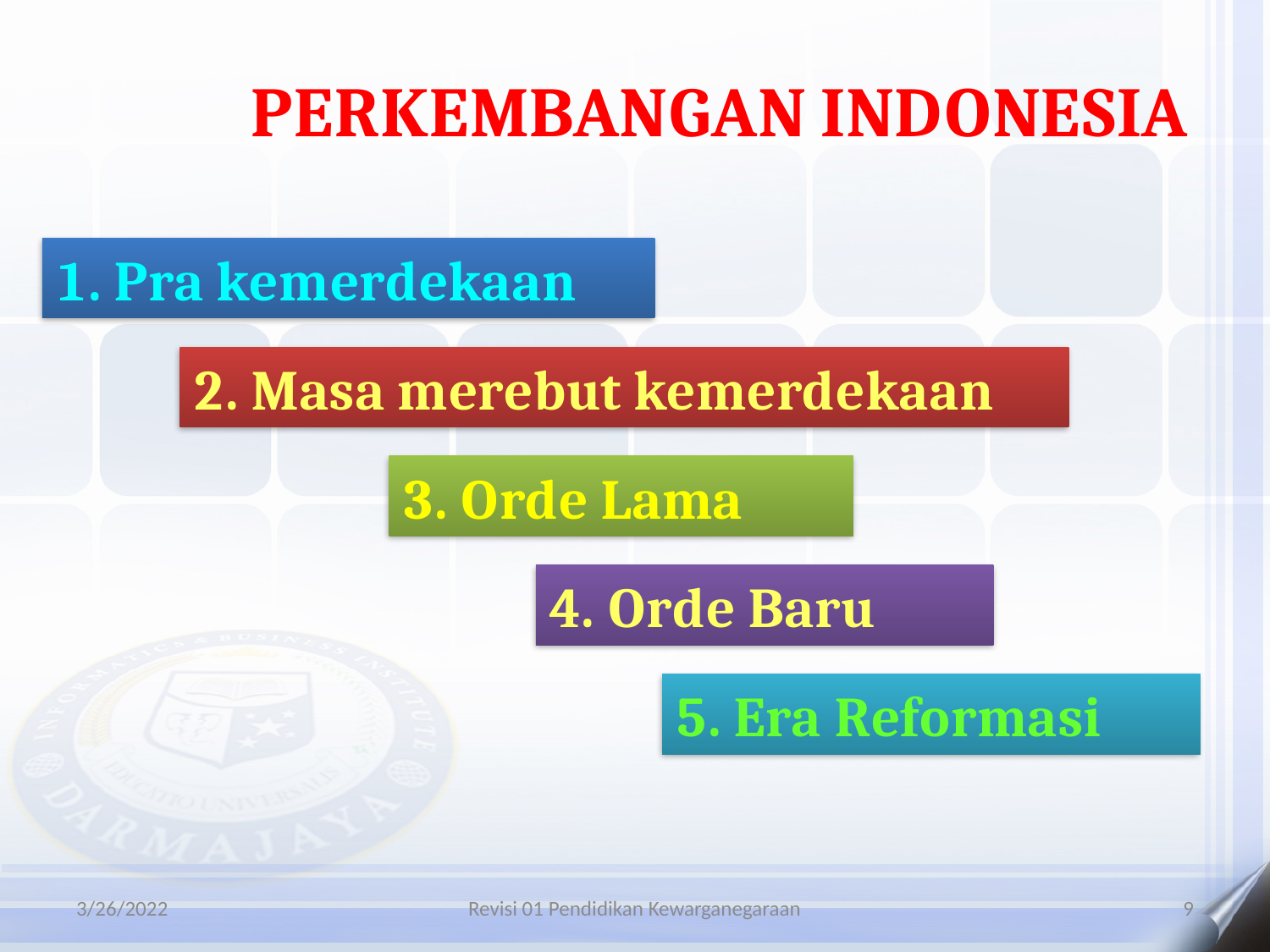

PERKEMBANGAN INDONESIA
1. Pra kemerdekaan
2. Masa merebut kemerdekaan

3. Orde Lama
4. Orde Baru
5. Era Reformasi
3/26/2022
Revisi 01 Pendidikan Kewarganegaraan
9